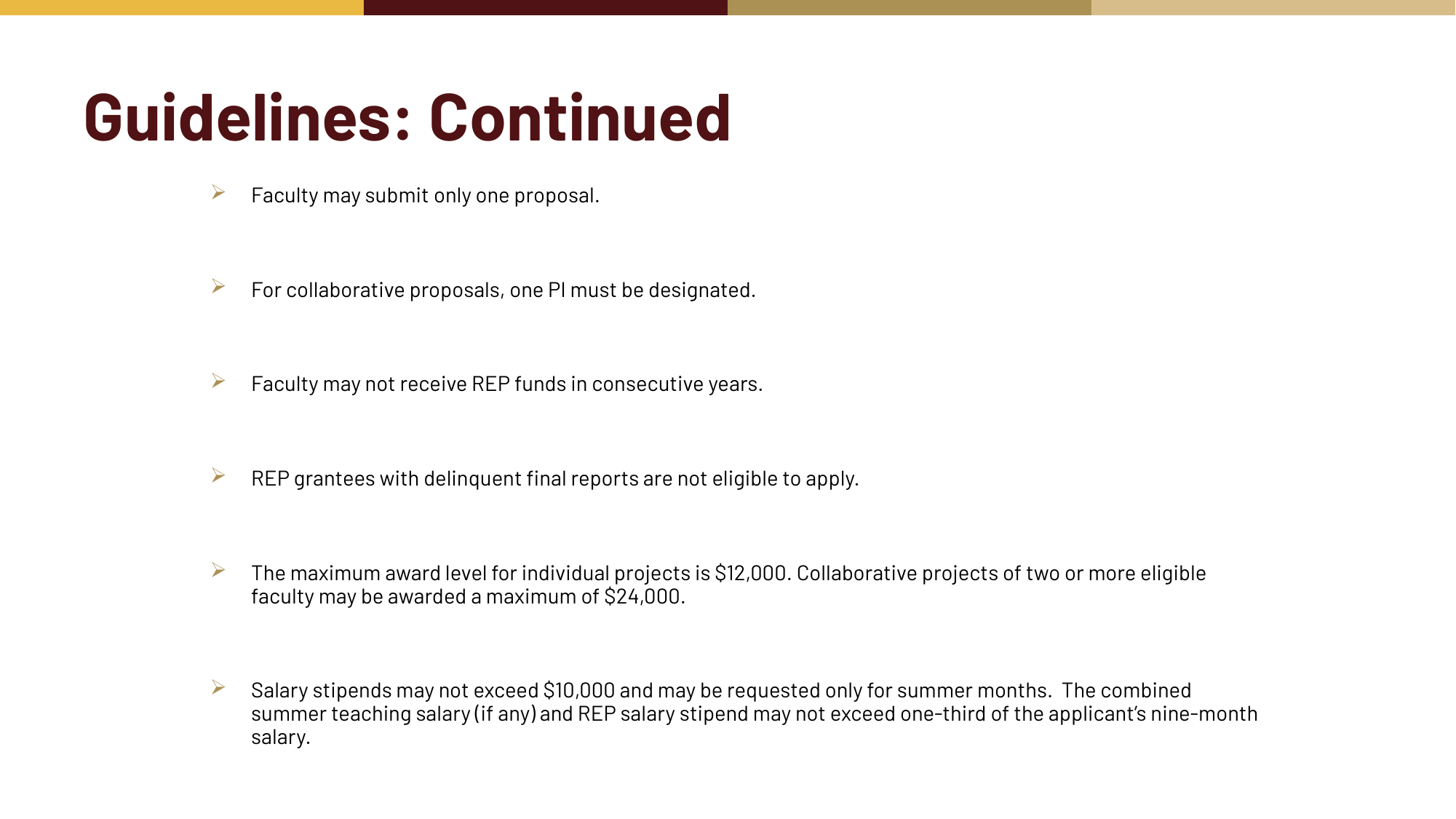

# Guidelines: Continued
Faculty may submit only one proposal.

For collaborative proposals, one PI must be designated.

Faculty may not receive REP funds in consecutive years.

REP grantees with delinquent final reports are not eligible to apply.

The maximum award level for individual projects is $12,000. Collaborative projects of two or more eligible faculty may be awarded a maximum of $24,000.

Salary stipends may not exceed $10,000 and may be requested only for summer months.  The combined summer teaching salary (if any) and REP salary stipend may not exceed one-third of the applicant’s nine-month salary.